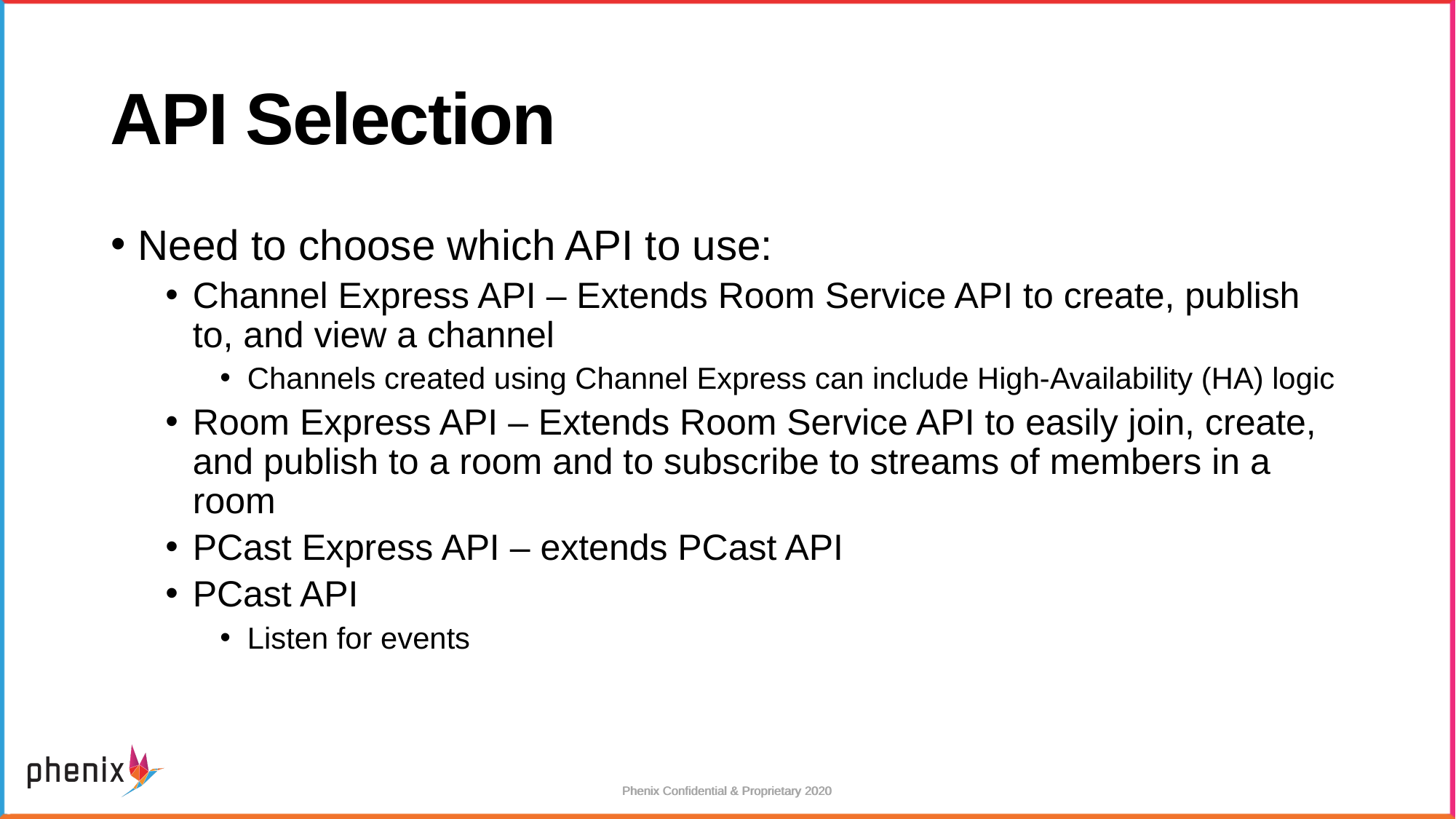

# API Selection
Need to choose which API to use:
Channel Express API – Extends Room Service API to create, publish to, and view a channel
Channels created using Channel Express can include High-Availability (HA) logic
Room Express API – Extends Room Service API to easily join, create, and publish to a room and to subscribe to streams of members in a room
PCast Express API – extends PCast API
PCast API
Listen for events